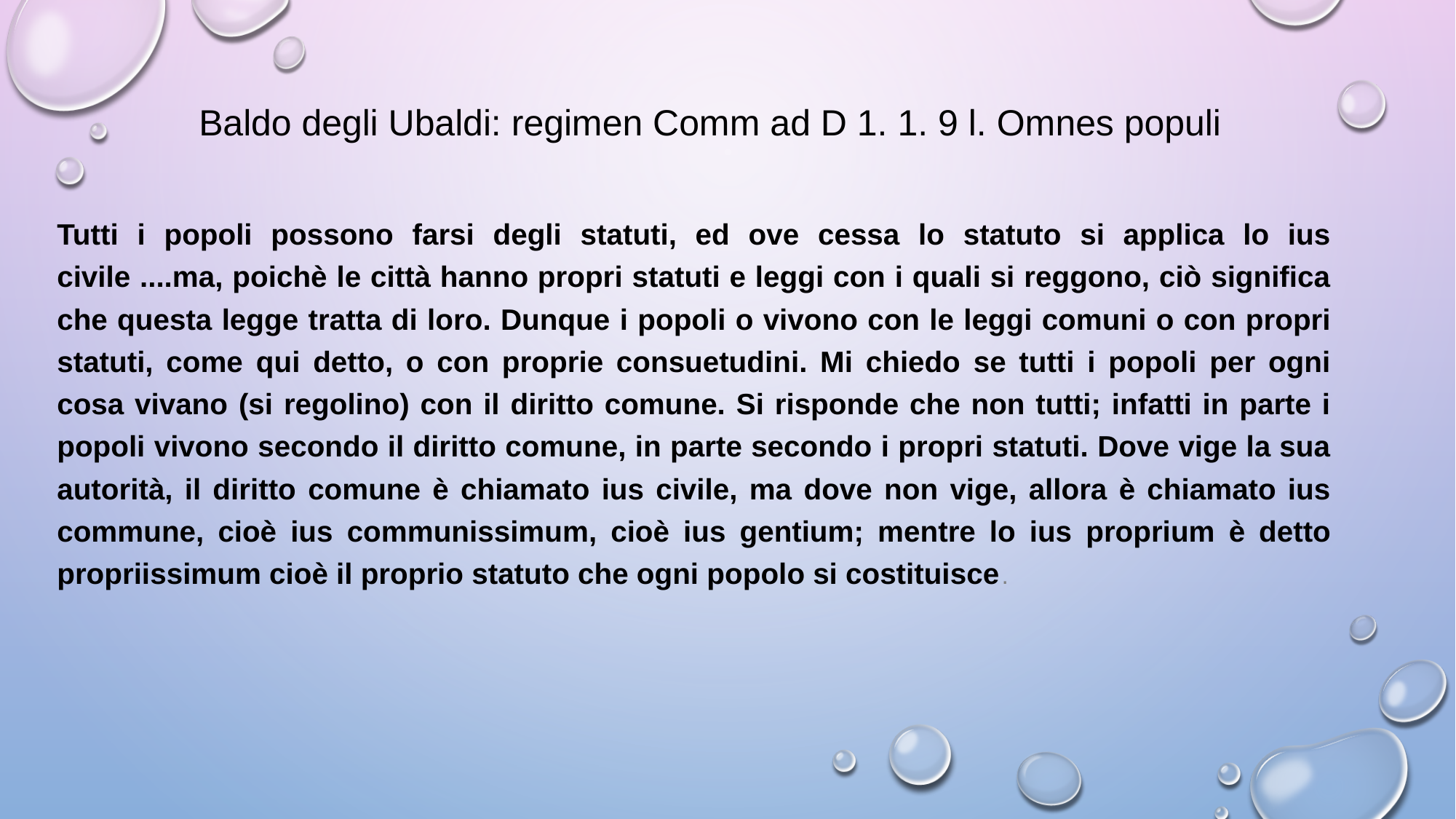

# Baldo degli Ubaldi: regimen Comm ad D 1. 1. 9 l. Omnes populi
Tutti i popoli possono farsi degli statuti, ed ove cessa lo statuto si applica lo ius civile ....ma, poichè le città hanno propri statuti e leggi con i quali si reggono, ciò significa che questa legge tratta di loro. Dunque i popoli o vivono con le leggi comuni o con propri statuti, come qui detto, o con proprie consuetudini. Mi chiedo se tutti i popoli per ogni cosa vivano (si regolino) con il diritto comune. Si risponde che non tutti; infatti in parte i popoli vivono secondo il diritto comune, in parte secondo i propri statuti. Dove vige la sua autorità, il diritto comune è chiamato ius civile, ma dove non vige, allora è chiamato ius commune, cioè ius communissimum, cioè ius gentium; mentre lo ius proprium è detto propriissimum cioè il proprio statuto che ogni popolo si costituisce.